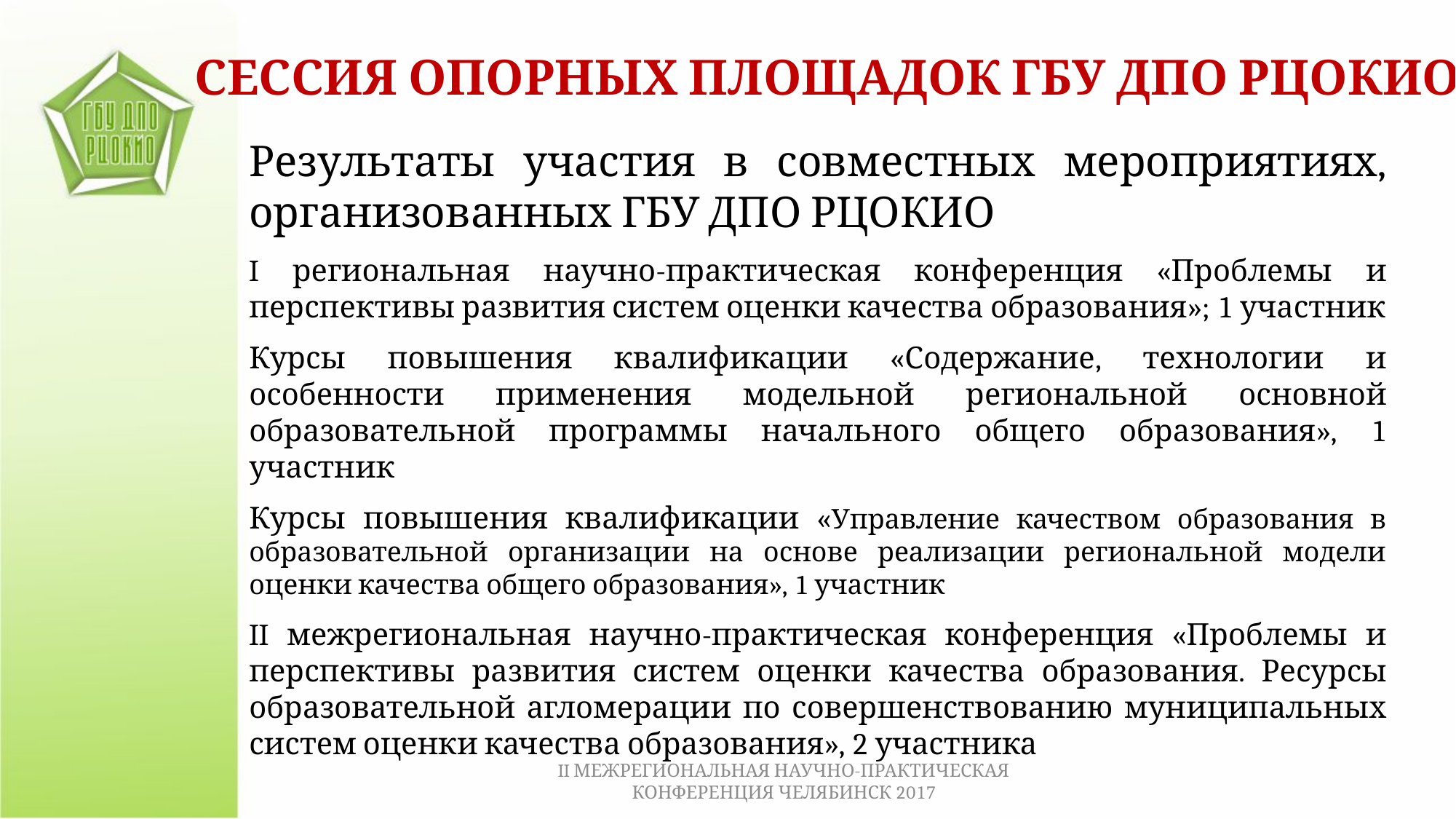

СЕССИЯ ОПОРНЫХ ПЛОЩАДОК ГБУ ДПО РЦОКИО
Результаты участия в совместных мероприятиях, организованных ГБУ ДПО РЦОКИО

I региональная научно-практическая конференция «Проблемы и перспективы развития систем оценки качества образования»; 1 участник

Курсы повышения квалификации «Содержание, технологии и особенности применения модельной региональной основной образовательной программы начального общего образования», 1 участник

Курсы повышения квалификации «Управление качеством образования в образовательной организации на основе реализации региональной модели оценки качества общего образования», 1 участник

II межрегиональная научно-практическая конференция «Проблемы и перспективы развития систем оценки качества образования. Ресурсы образовательной агломерации по совершенствованию муниципальных систем оценки качества образования», 2 участника

II МЕЖРЕГИОНАЛЬНАЯ НАУЧНО-ПРАКТИЧЕСКАЯ КОНФЕРЕНЦИЯ ЧЕЛЯБИНСК 2017